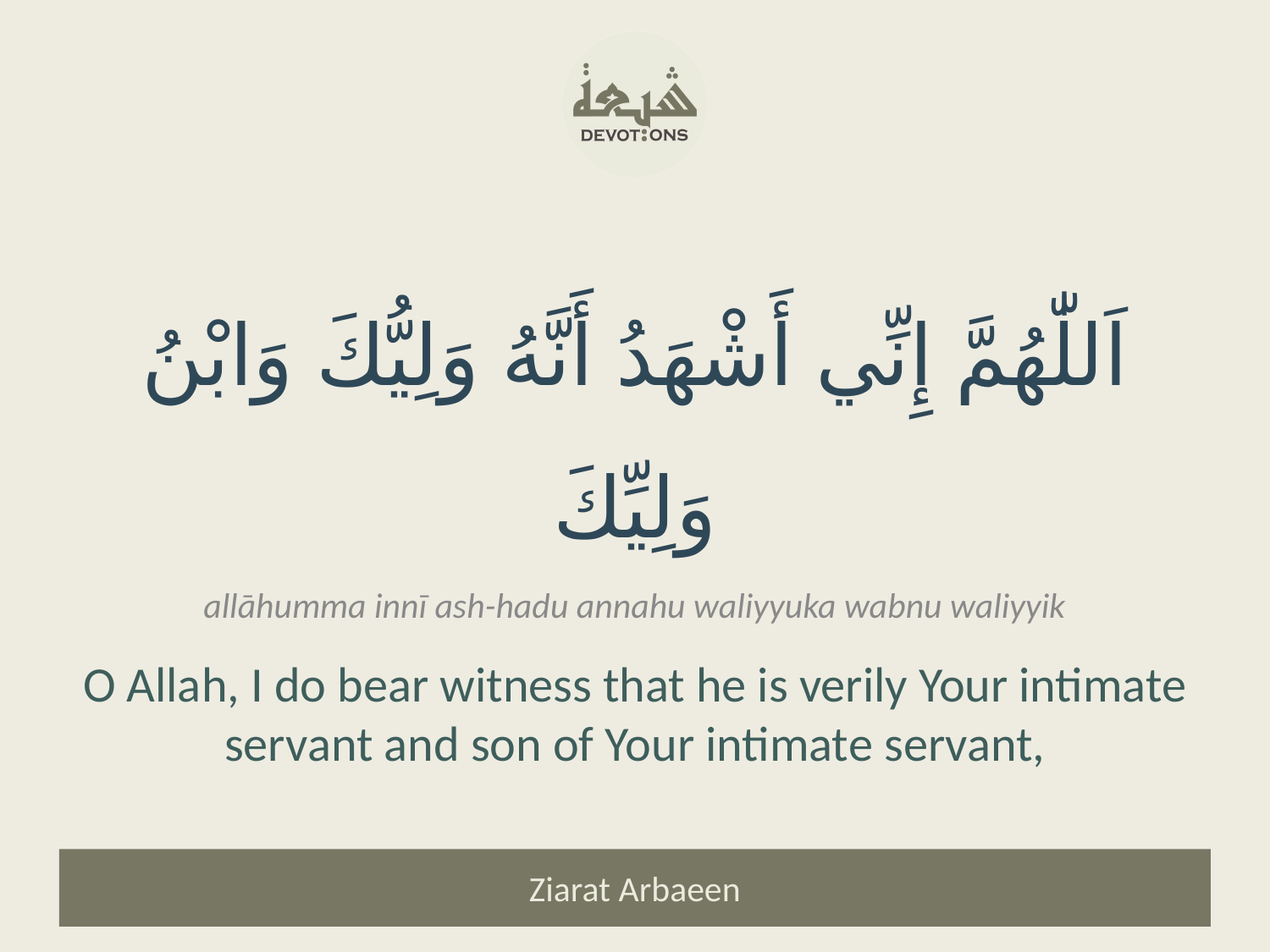

اَللّٰهُمَّ إِنِّي أَشْهَدُ أَنَّهُ وَلِيُّكَ وَابْنُ وَلِيِّكَ
allāhumma innī ash-hadu annahu waliyyuka wabnu waliyyik
O Allah, I do bear witness that he is verily Your intimate servant and son of Your intimate servant,
Ziarat Arbaeen